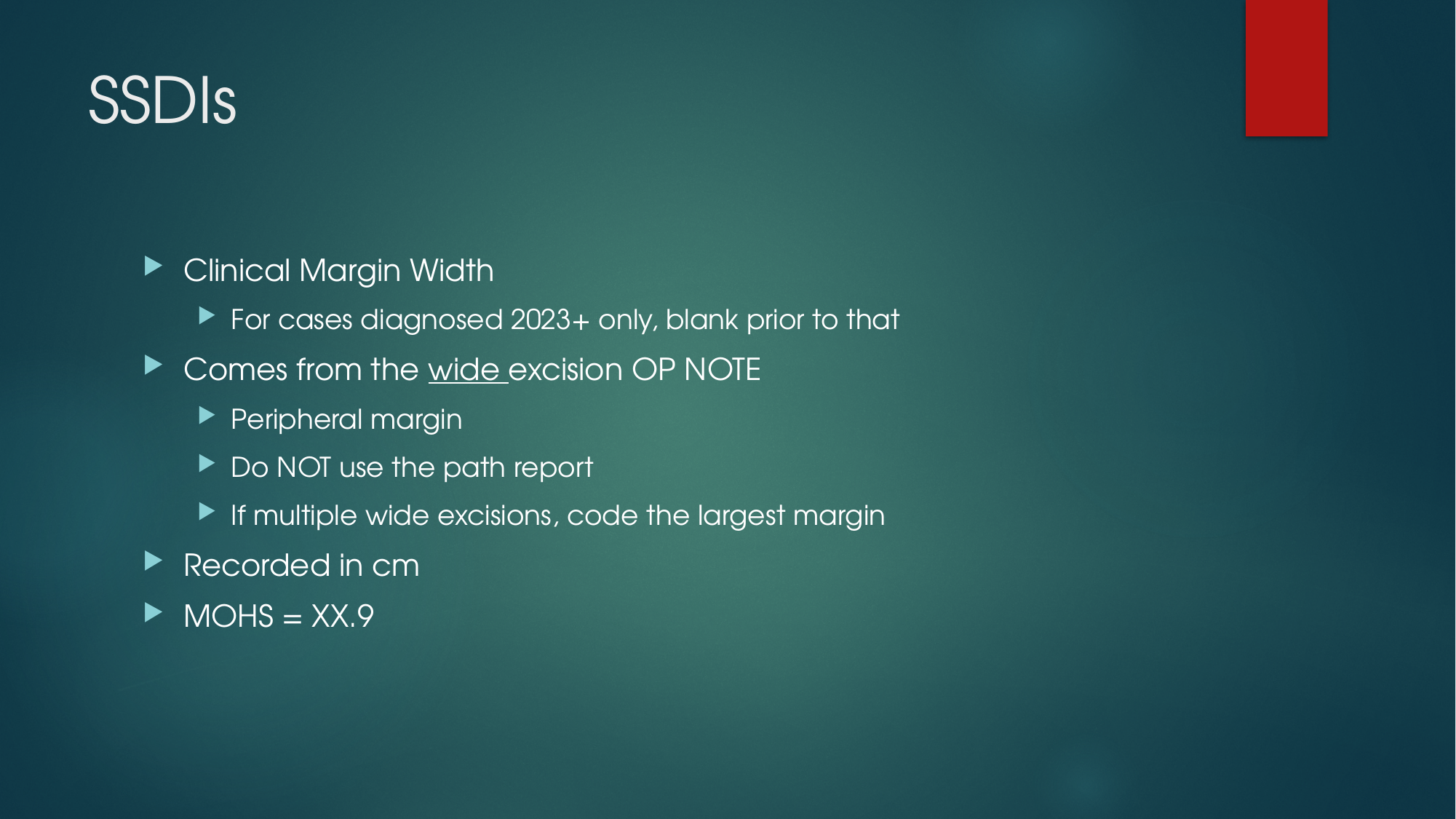

# SSDIs
Clinical Margin Width
For cases diagnosed 2023+ only, blank prior to that
Comes from the wide excision OP NOTE
Peripheral margin
Do NOT use the path report
If multiple wide excisions, code the largest margin
Recorded in cm
MOHS = XX.9